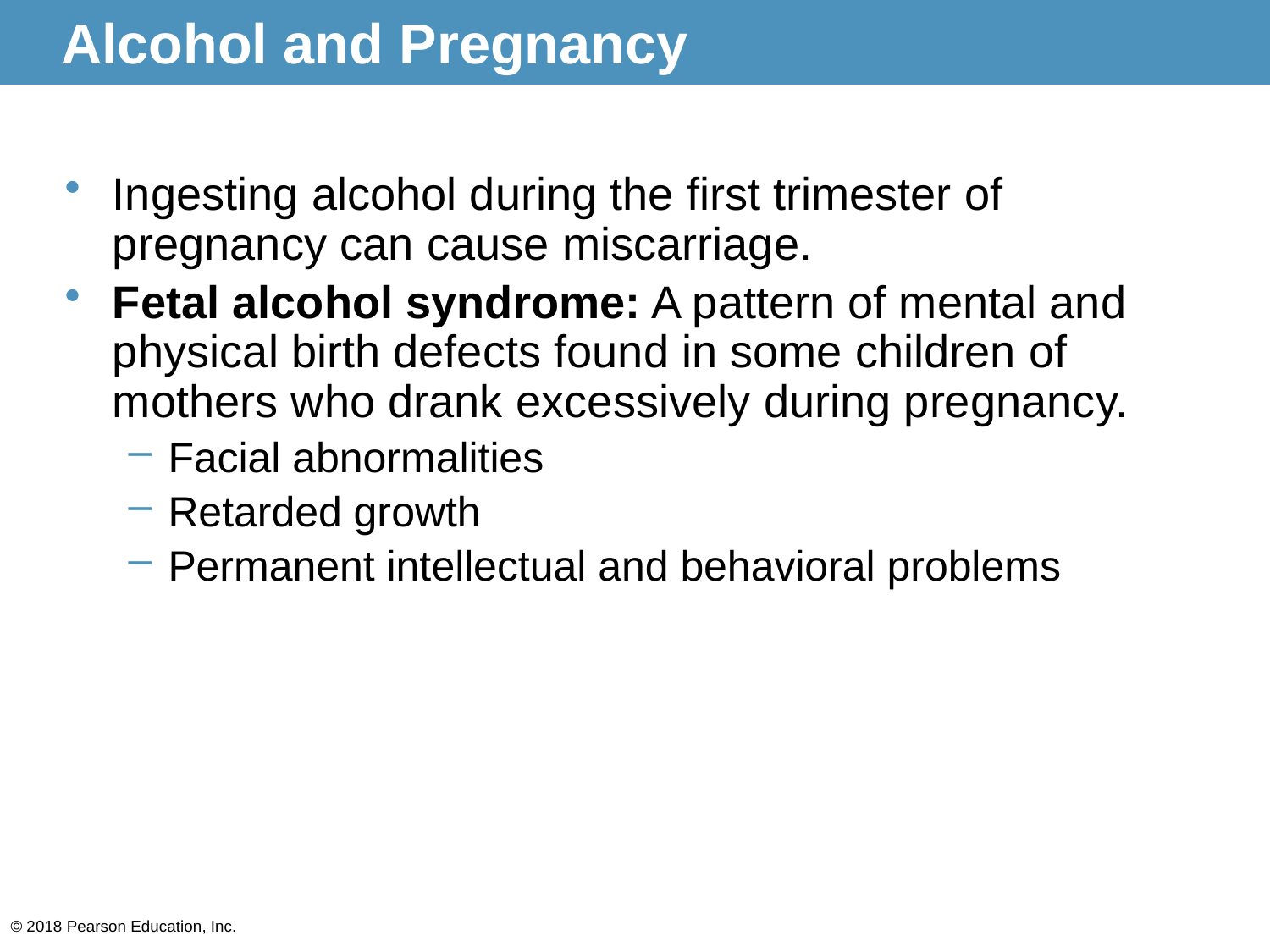

# Alcohol and Pregnancy
Ingesting alcohol during the first trimester of pregnancy can cause miscarriage.
Fetal alcohol syndrome: A pattern of mental and physical birth defects found in some children of mothers who drank excessively during pregnancy.
Facial abnormalities
Retarded growth
Permanent intellectual and behavioral problems